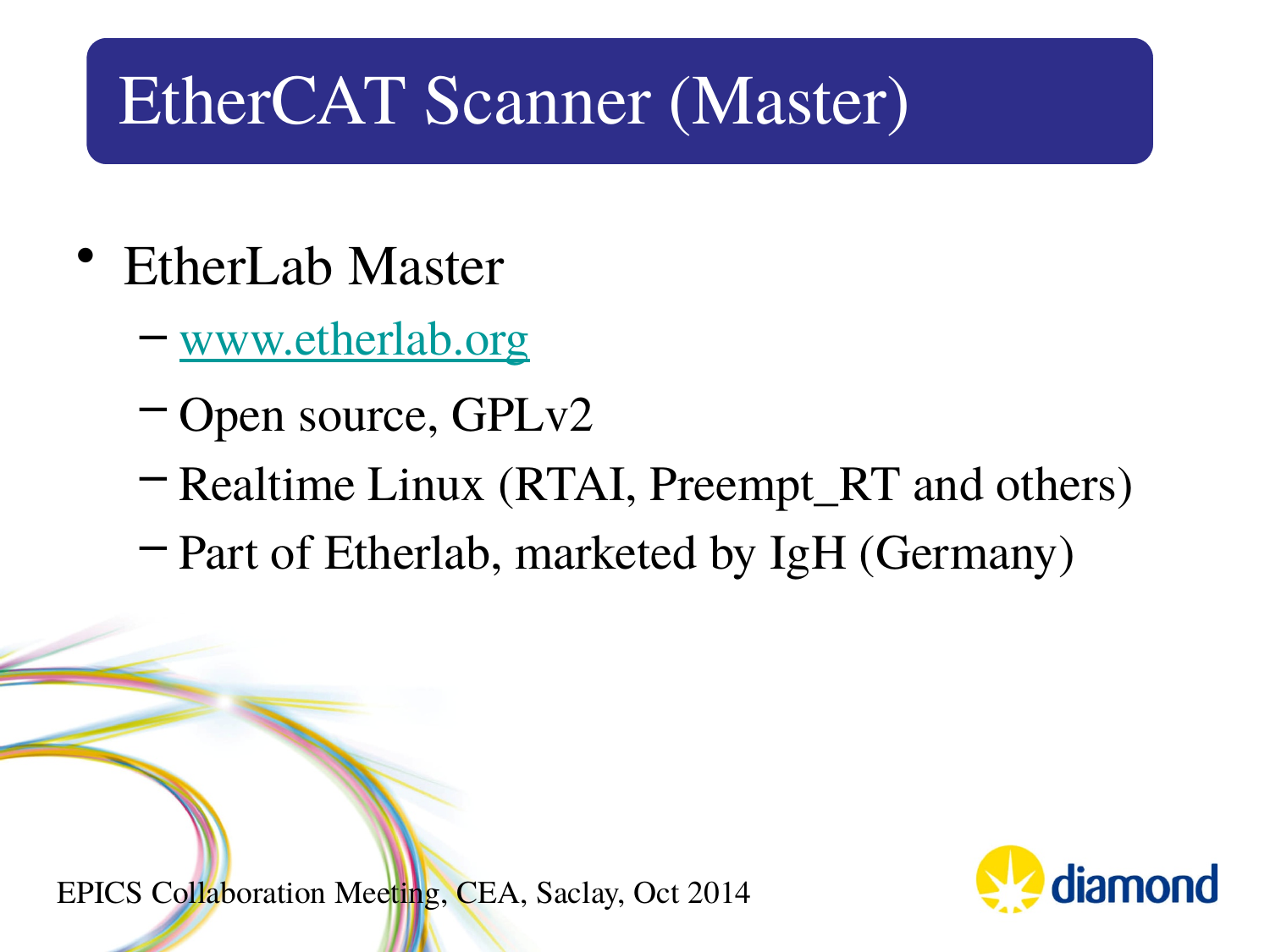

EtherCAT Scanner (Master)
EtherLab Master
www.etherlab.org
Open source, GPLv2
Realtime Linux (RTAI, Preempt_RT and others)
Part of Etherlab, marketed by IgH (Germany)